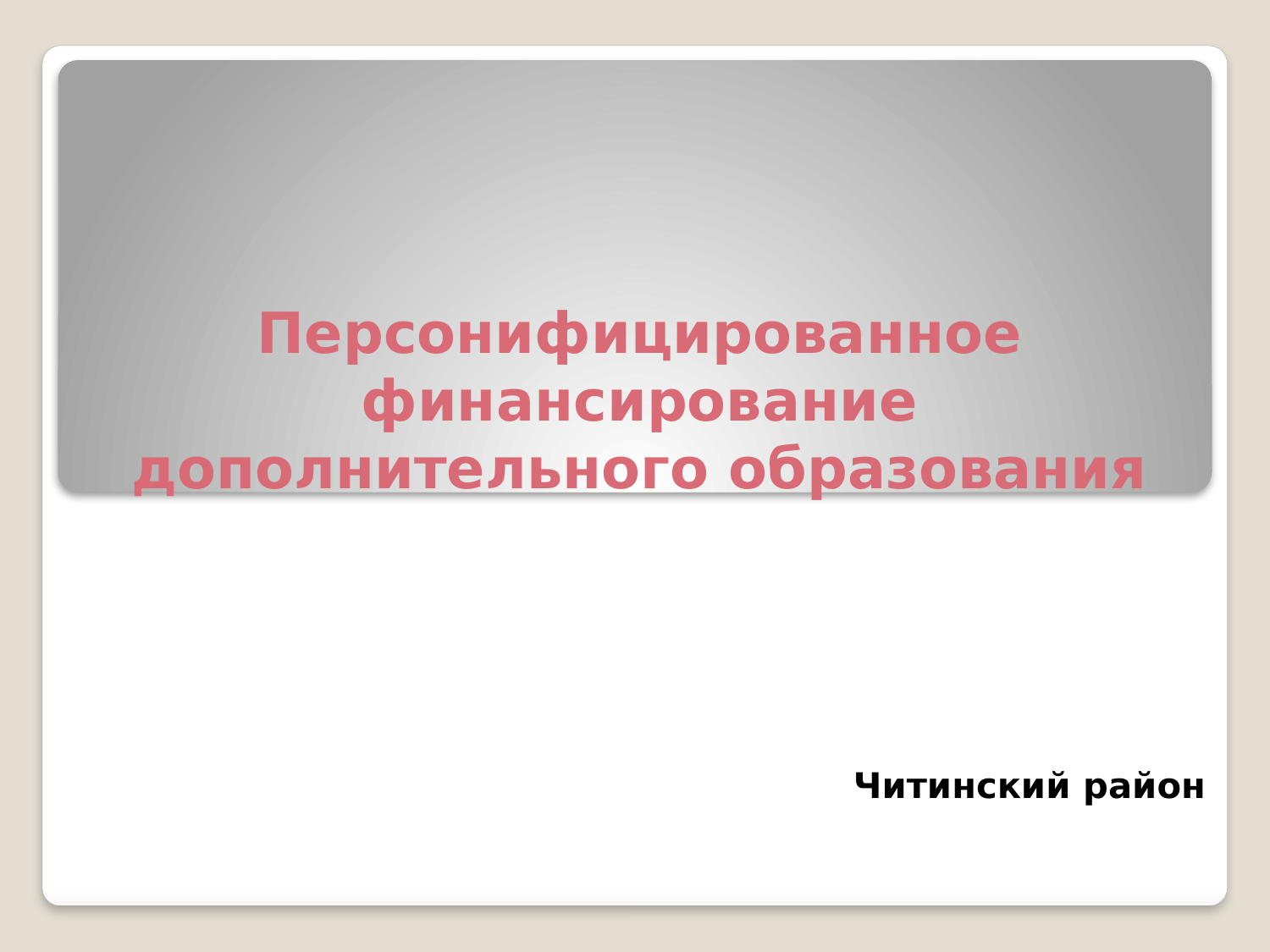

# Персонифицированное финансирование дополнительного образования
Читинский район